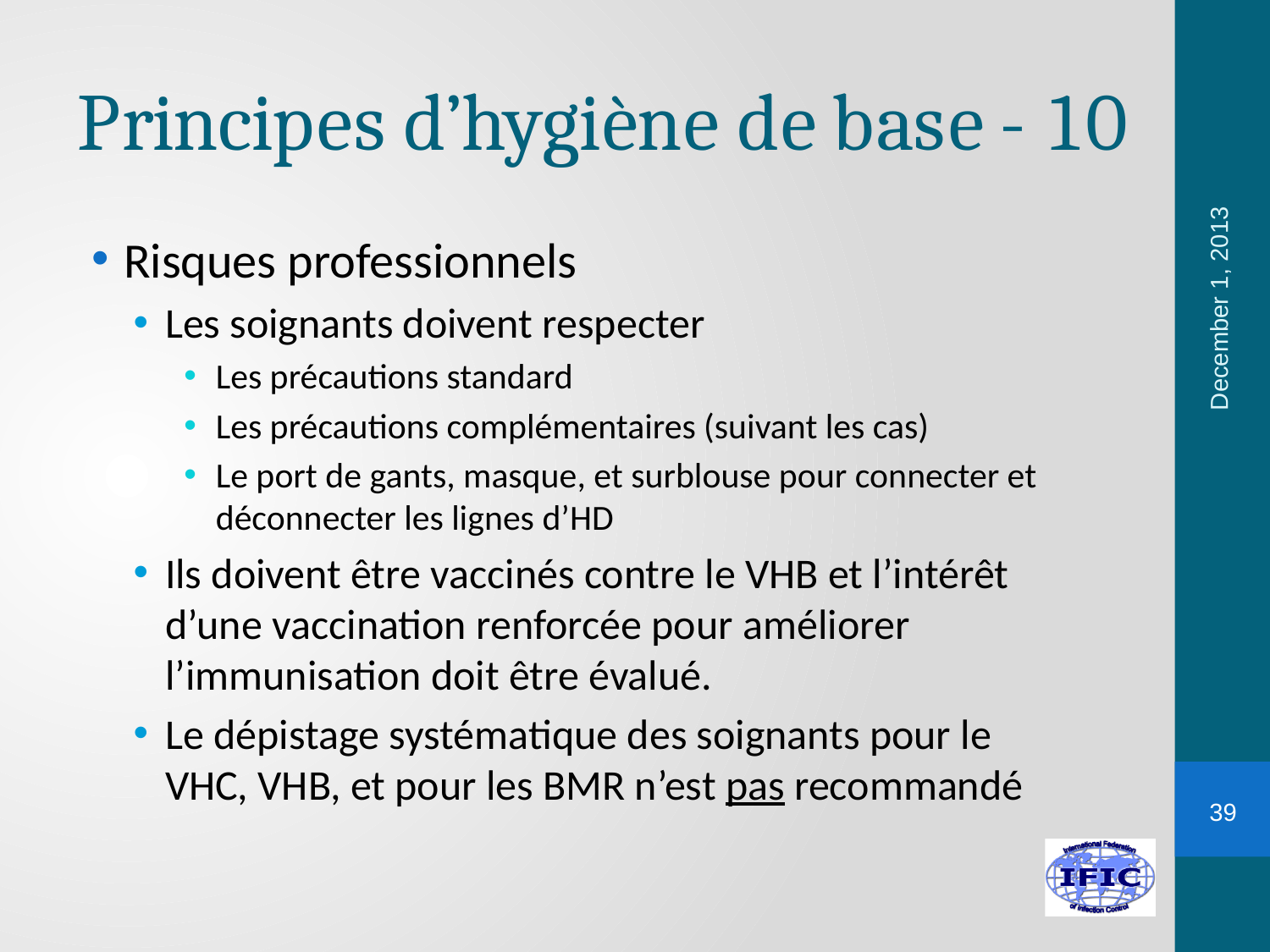

# Principes d’hygiène de base - 10
Risques professionnels
Les soignants doivent respecter
Les précautions standard
Les précautions complémentaires (suivant les cas)
Le port de gants, masque, et surblouse pour connecter et déconnecter les lignes d’HD
Ils doivent être vaccinés contre le VHB et l’intérêt d’une vaccination renforcée pour améliorer l’immunisation doit être évalué.
Le dépistage systématique des soignants pour le VHC, VHB, et pour les BMR n’est pas recommandé

December 1, 2013
39